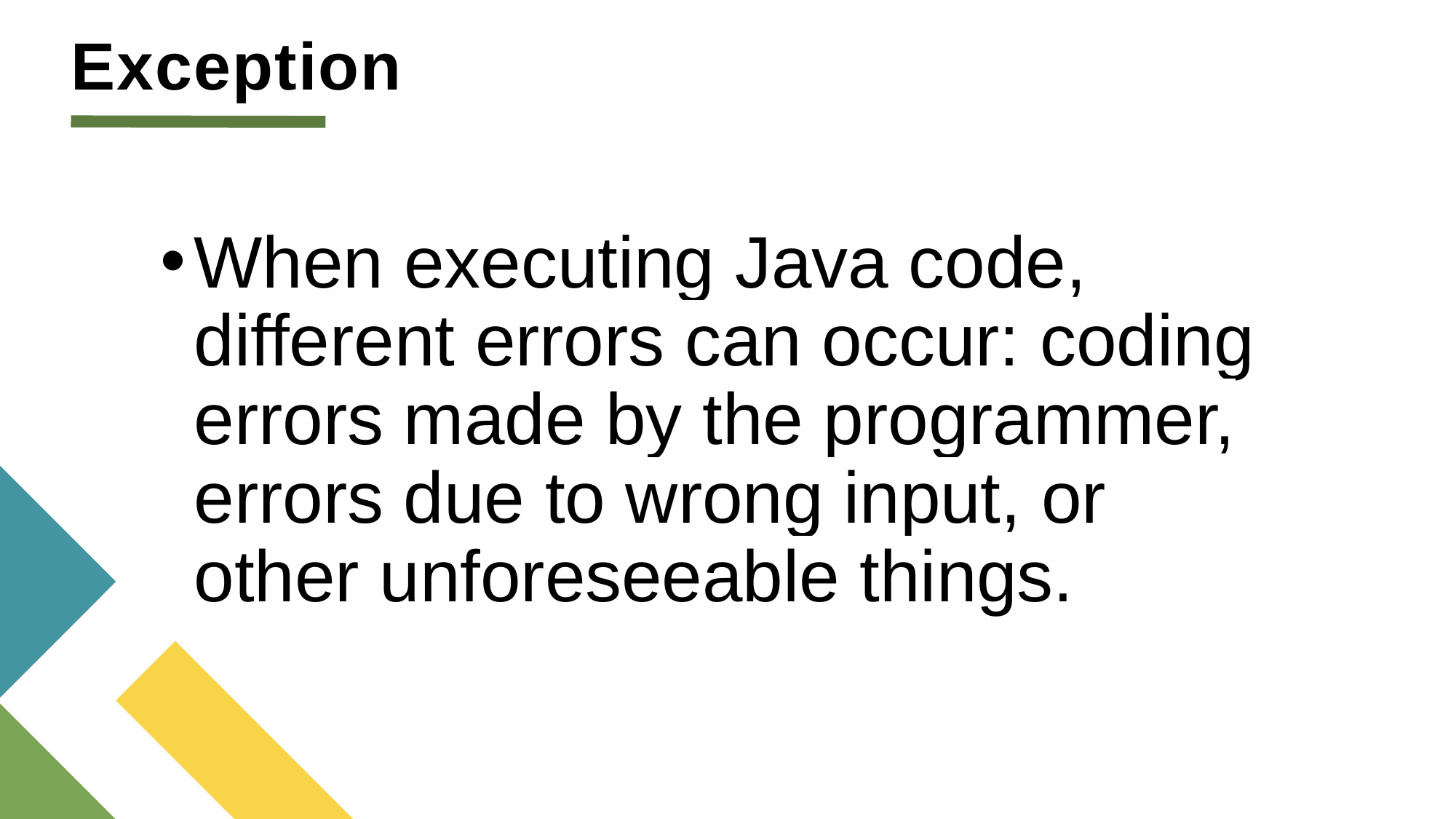

# Exception
When executing Java code, different errors can occur: coding errors made by the programmer, errors due to wrong input, or other unforeseeable things.